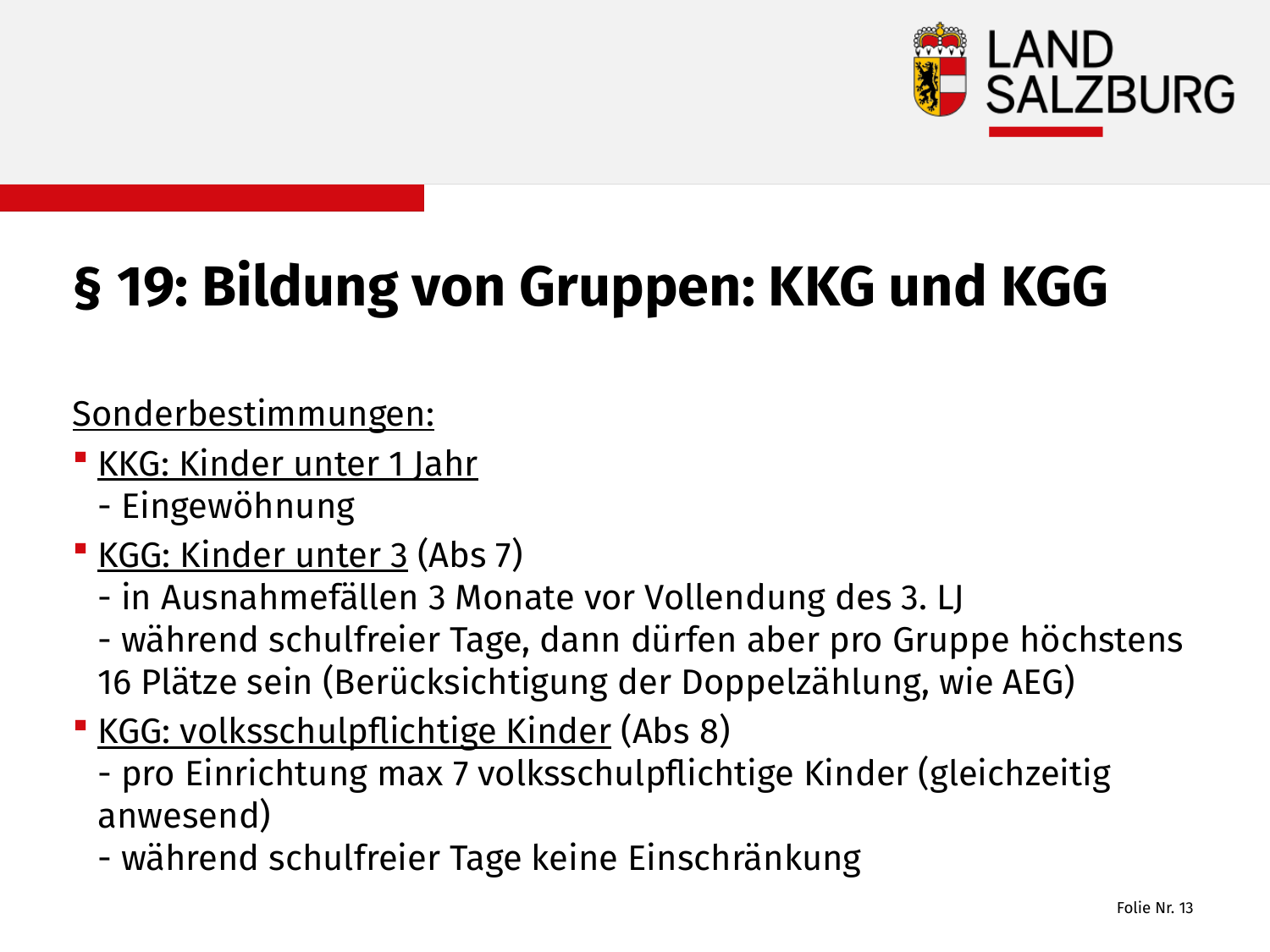

# § 19: Bildung von Gruppen: KKG und KGG
Sonderbestimmungen:
KKG: Kinder unter 1 Jahr
- Eingewöhnung
KGG: Kinder unter 3 (Abs 7)
- in Ausnahmefällen 3 Monate vor Vollendung des 3. LJ
- während schulfreier Tage, dann dürfen aber pro Gruppe höchstens 16 Plätze sein (Berücksichtigung der Doppelzählung, wie AEG)
KGG: volksschulpflichtige Kinder (Abs 8)
- pro Einrichtung max 7 volksschulpflichtige Kinder (gleichzeitig anwesend)
- während schulfreier Tage keine Einschränkung

Folie Nr. 13